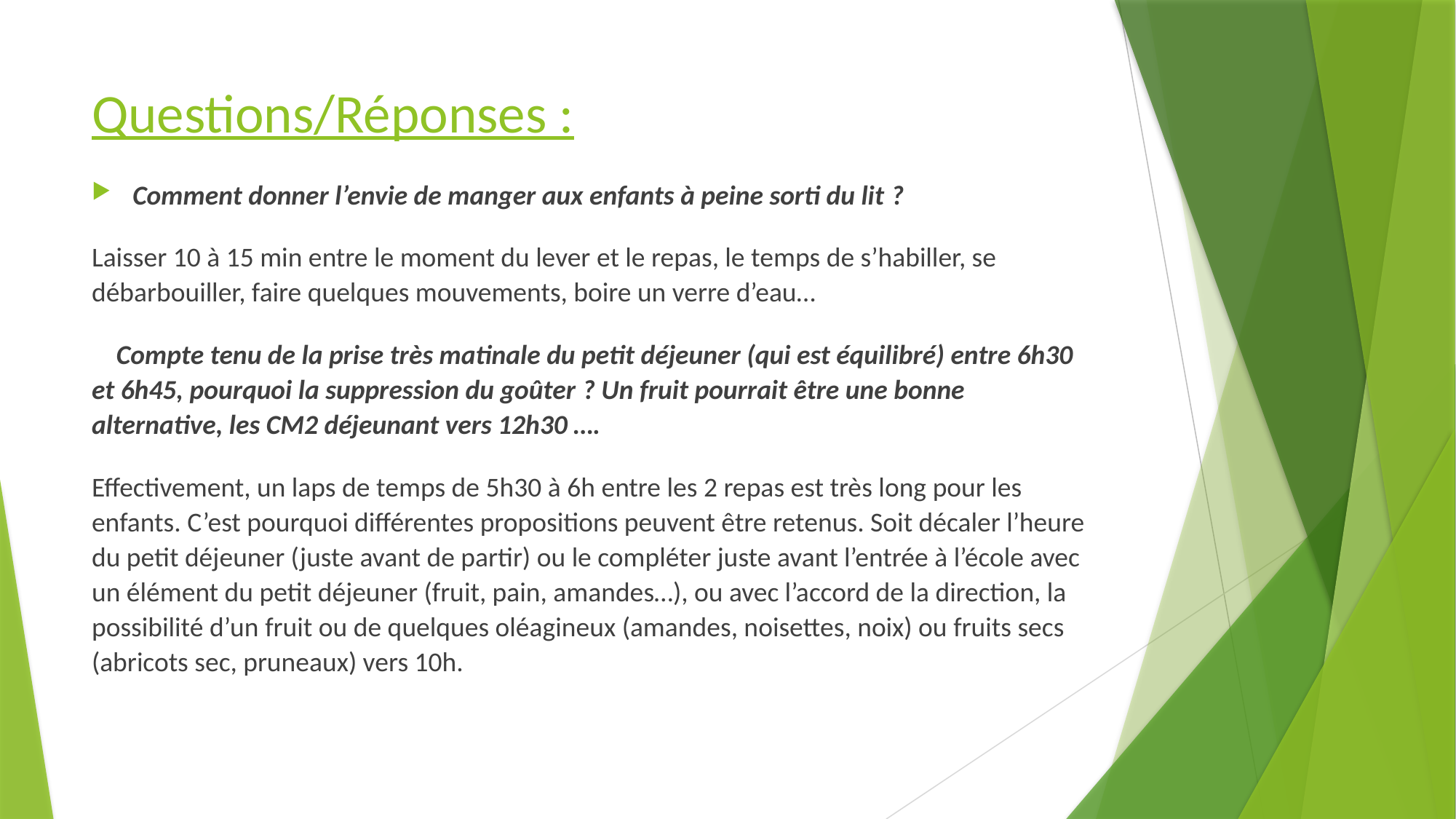

# Questions/Réponses :
Comment donner l’envie de manger aux enfants à peine sorti du lit ?
Laisser 10 à 15 min entre le moment du lever et le repas, le temps de s’habiller, se débarbouiller, faire quelques mouvements, boire un verre d’eau…
    Compte tenu de la prise très matinale du petit déjeuner (qui est équilibré) entre 6h30 et 6h45, pourquoi la suppression du goûter ? Un fruit pourrait être une bonne alternative, les CM2 déjeunant vers 12h30 ….
Effectivement, un laps de temps de 5h30 à 6h entre les 2 repas est très long pour les enfants. C’est pourquoi différentes propositions peuvent être retenus. Soit décaler l’heure du petit déjeuner (juste avant de partir) ou le compléter juste avant l’entrée à l’école avec un élément du petit déjeuner (fruit, pain, amandes…), ou avec l’accord de la direction, la possibilité d’un fruit ou de quelques oléagineux (amandes, noisettes, noix) ou fruits secs (abricots sec, pruneaux) vers 10h.